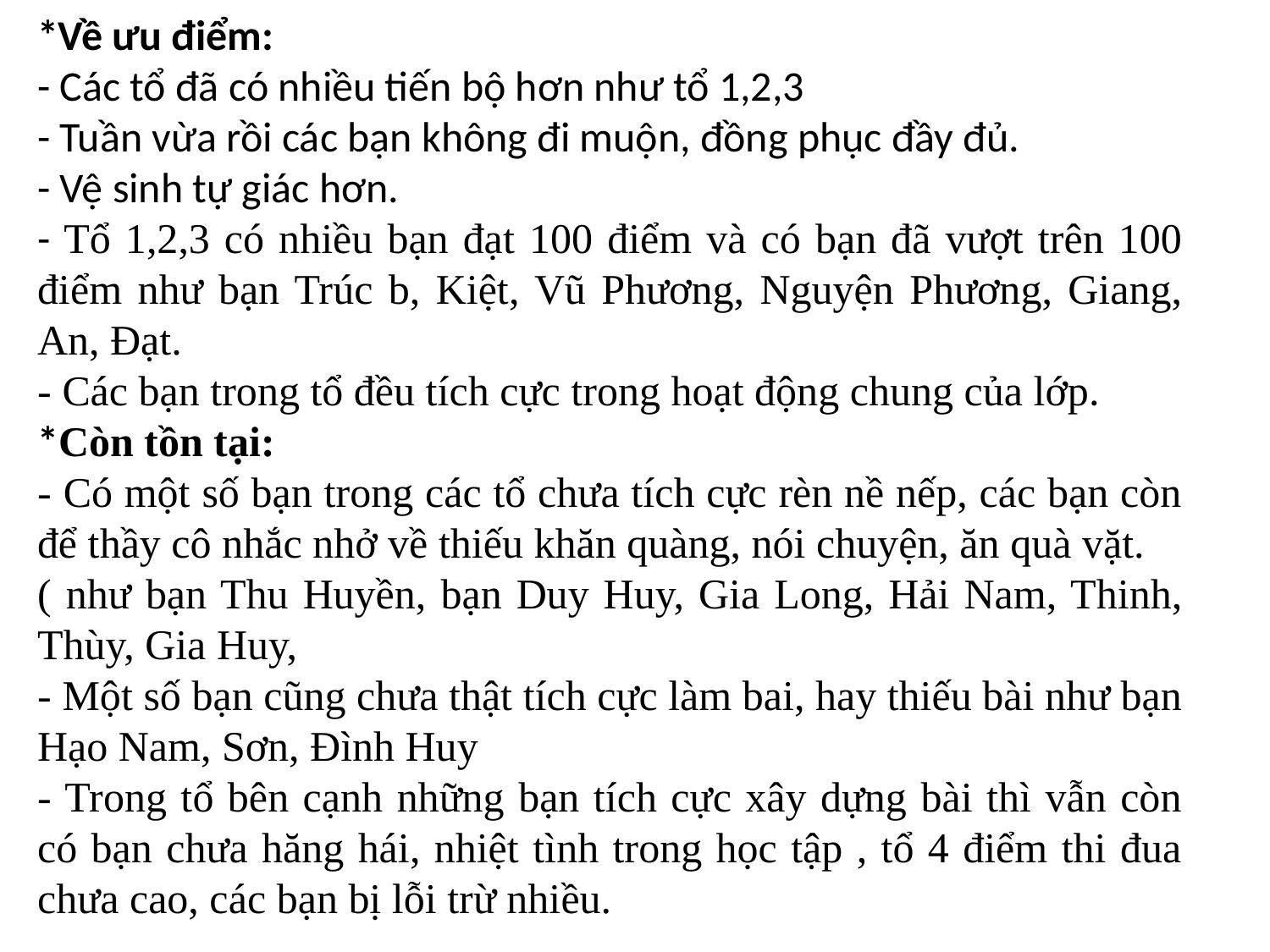

*Về ưu điểm:
- Các tổ đã có nhiều tiến bộ hơn như tổ 1,2,3
- Tuần vừa rồi các bạn không đi muộn, đồng phục đầy đủ.
- Vệ sinh tự giác hơn.
- Tổ 1,2,3 có nhiều bạn đạt 100 điểm và có bạn đã vượt trên 100 điểm như bạn Trúc b, Kiệt, Vũ Phương, Nguyện Phương, Giang, An, Đạt.
- Các bạn trong tổ đều tích cực trong hoạt động chung của lớp.
*Còn tồn tại:
- Có một số bạn trong các tổ chưa tích cực rèn nề nếp, các bạn còn để thầy cô nhắc nhở về thiếu khăn quàng, nói chuyện, ăn quà vặt.
( như bạn Thu Huyền, bạn Duy Huy, Gia Long, Hải Nam, Thinh, Thùy, Gia Huy,
- Một số bạn cũng chưa thật tích cực làm bai, hay thiếu bài như bạn Hạo Nam, Sơn, Đình Huy
- Trong tổ bên cạnh những bạn tích cực xây dựng bài thì vẫn còn có bạn chưa hăng hái, nhiệt tình trong học tập , tổ 4 điểm thi đua chưa cao, các bạn bị lỗi trừ nhiều.